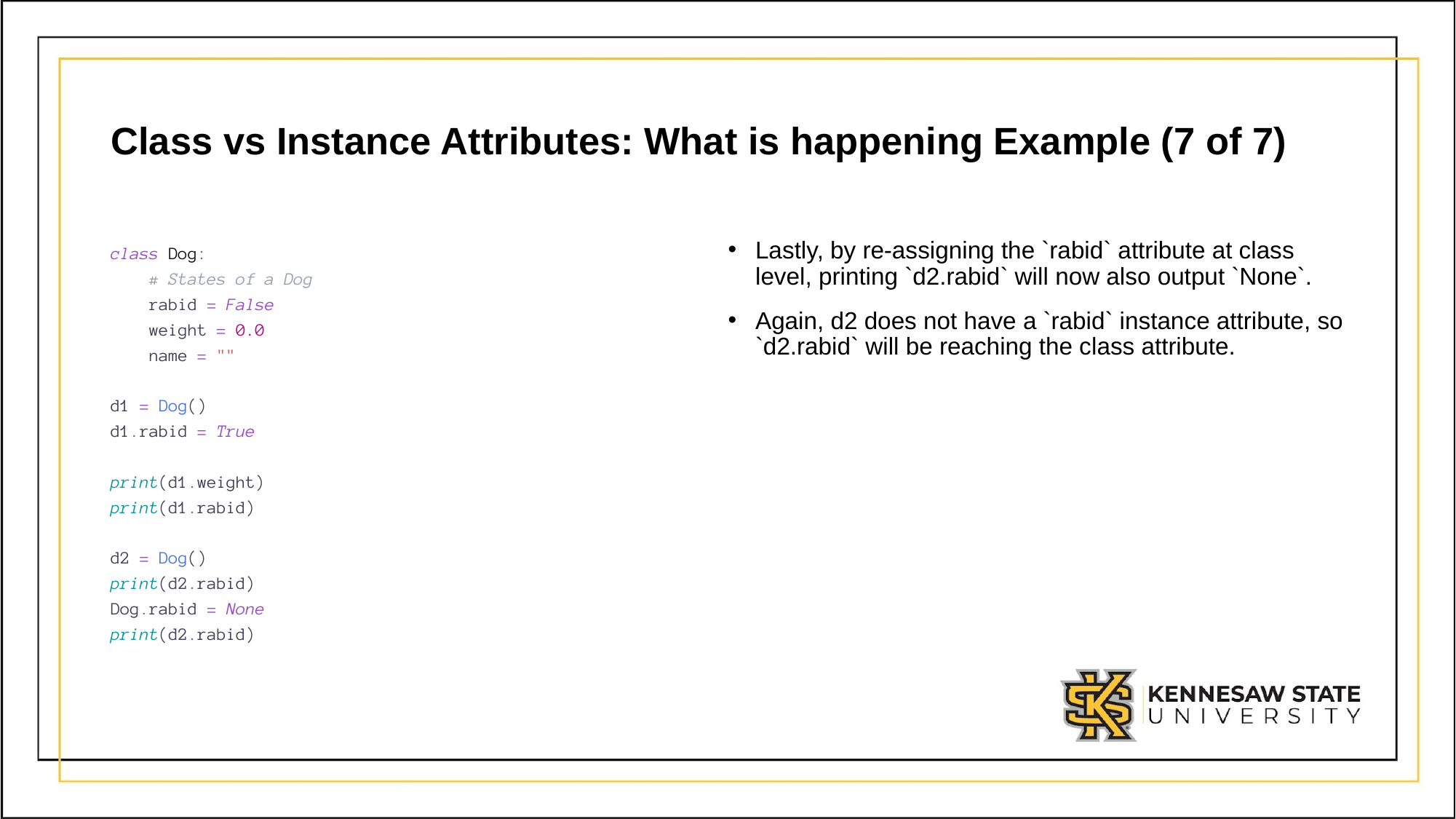

# Class vs Instance Attributes: What is happening Example (7 of 7)
Lastly, by re-assigning the `rabid` attribute at class level, printing `d2.rabid` will now also output `None`.
Again, d2 does not have a `rabid` instance attribute, so `d2.rabid` will be reaching the class attribute.

class Dog:
    # States of a Dog
    rabid = False
    weight = 0.0
    name = ""
d1 = Dog()
d1.rabid = True
print(d1.weight)
print(d1.rabid)

d2 = Dog()
print(d2.rabid)
Dog.rabid = None
print(d2.rabid)